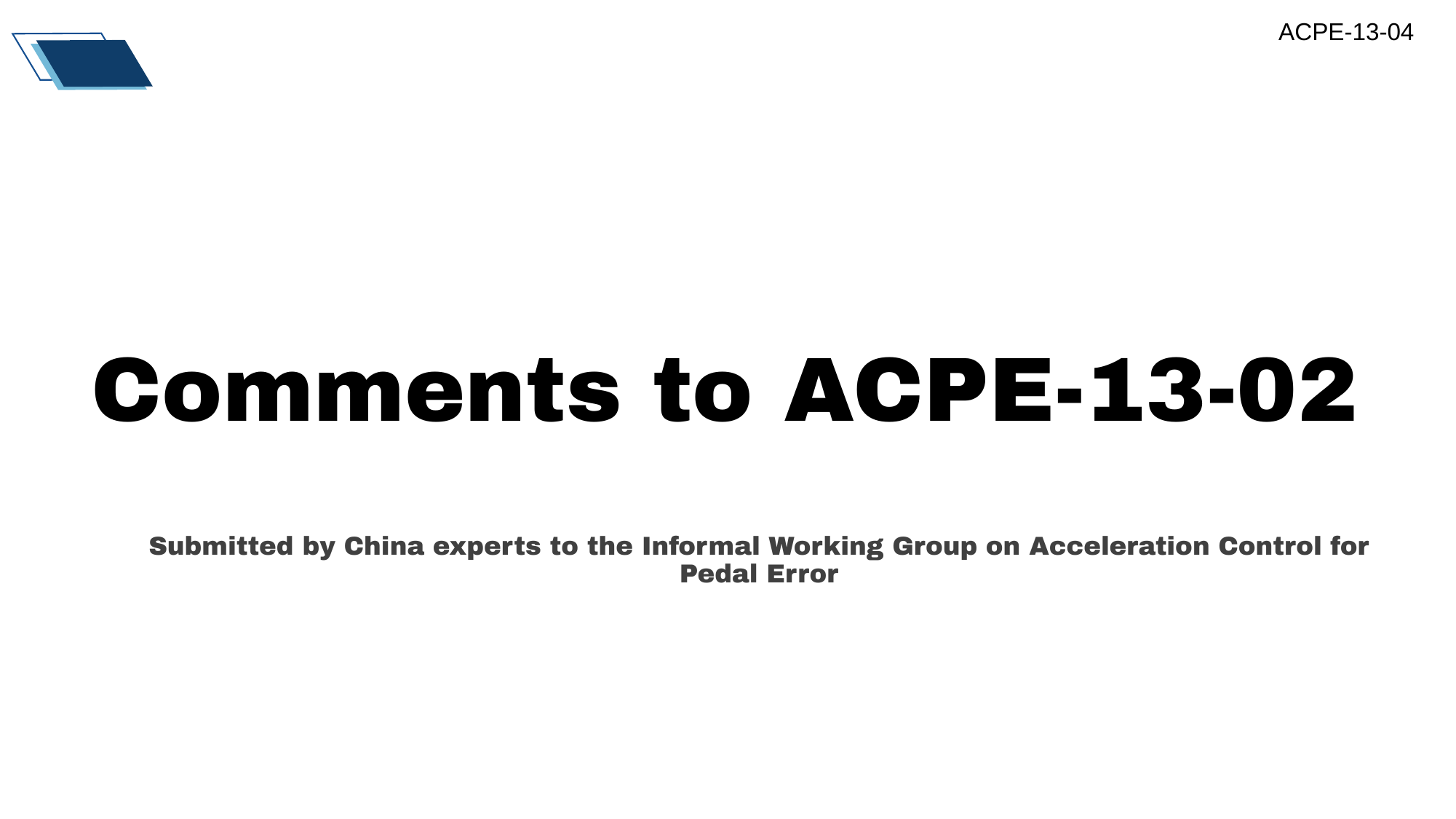

ACPE-13-04
# Comments to ACPE-13-02
Submitted by China experts to the Informal Working Group on Acceleration Control for Pedal Error